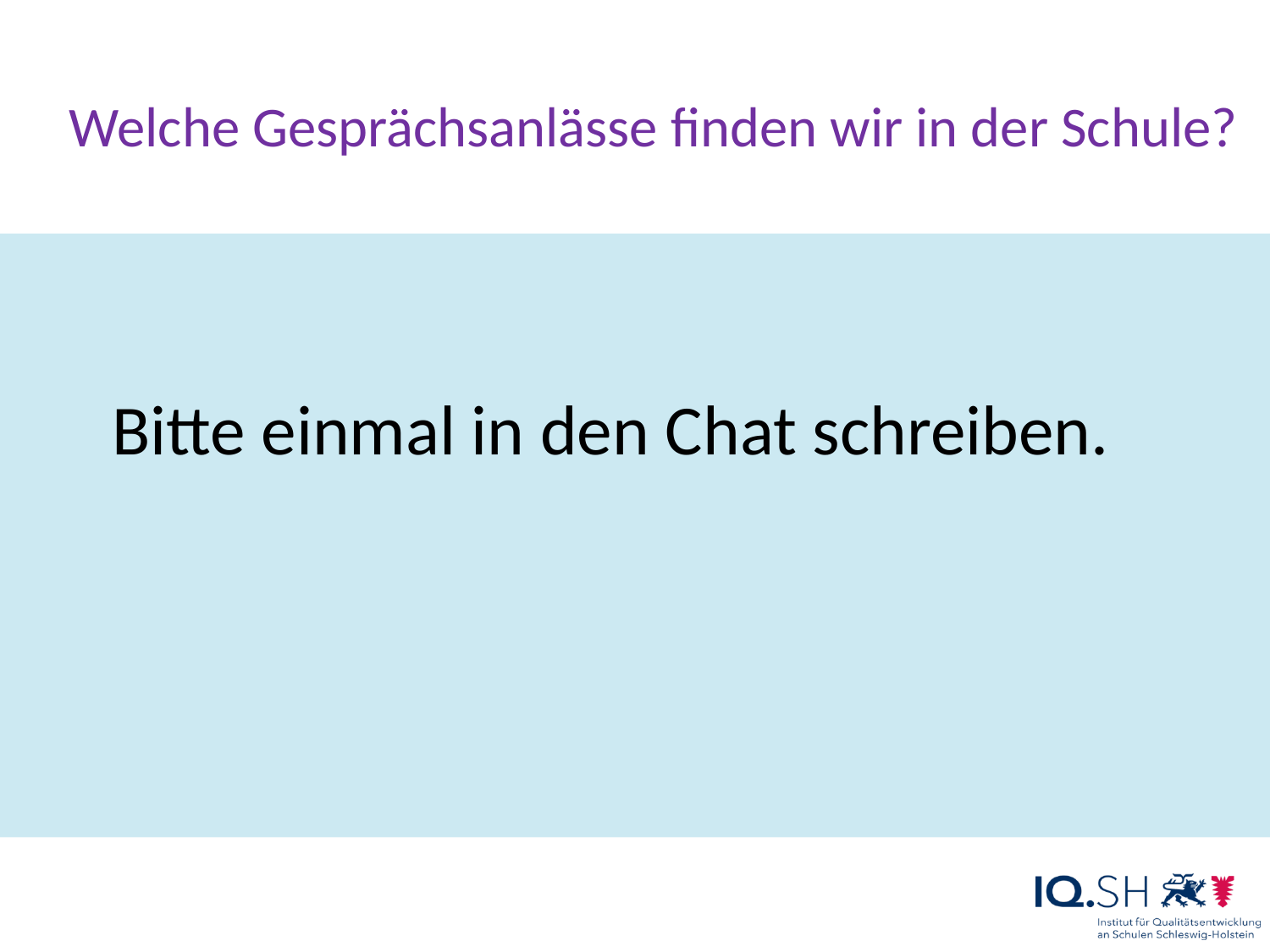

Welche Gesprächsanlässe finden wir in der Schule?

Bitte einmal in den Chat schreiben.